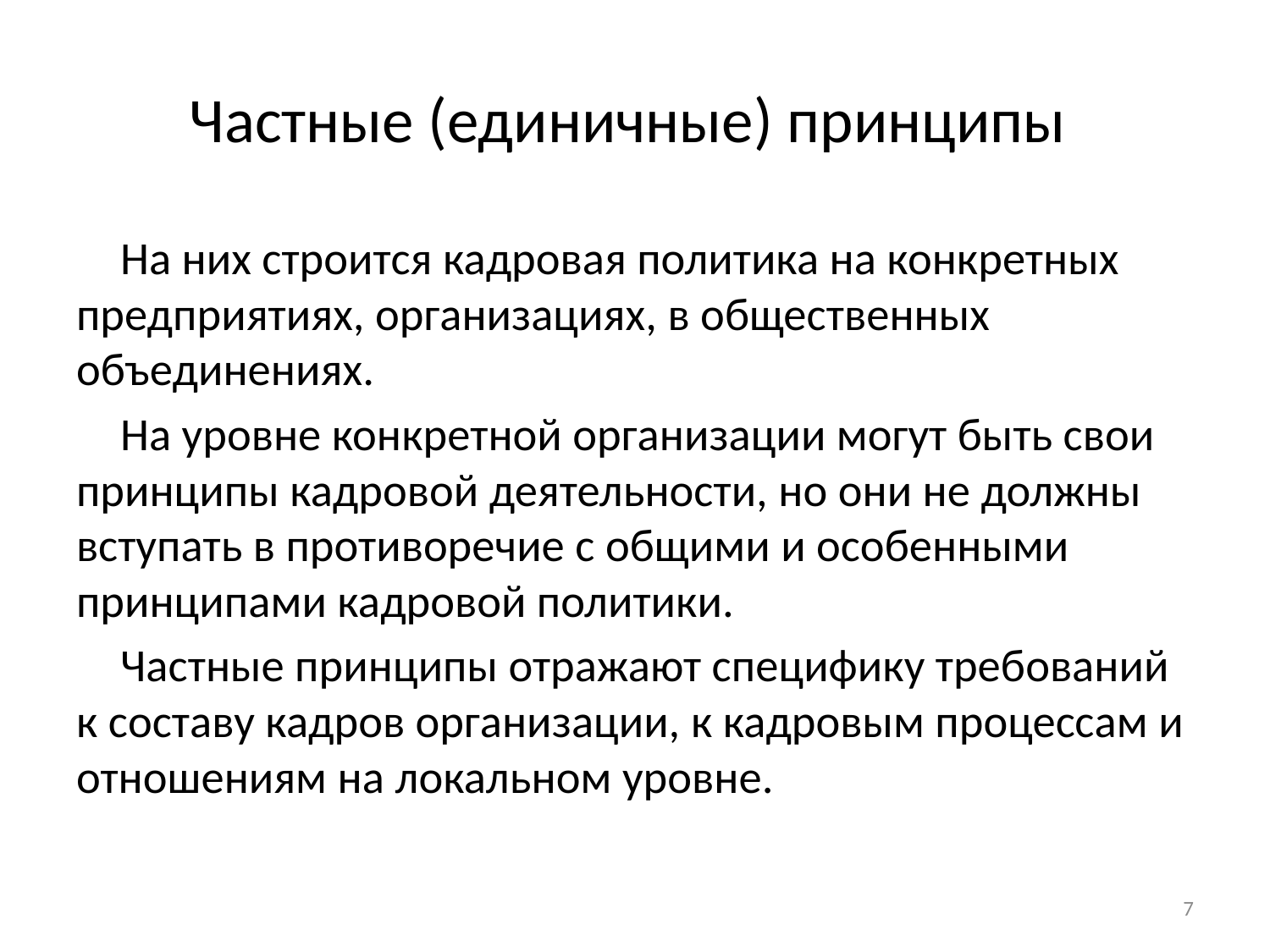

# Частные (единичные) принципы
На них строится кадровая политика на конкретных предприятиях, организациях, в общественных объединениях.
На уровне конкретной организации могут быть свои принципы кадровой деятельности, но они не должны вступать в противоречие с общими и особенными принципами кадровой политики.
Частные принципы отражают специфику требований к составу кадров организации, к кадровым процессам и отношениям на локальном уровне.

7